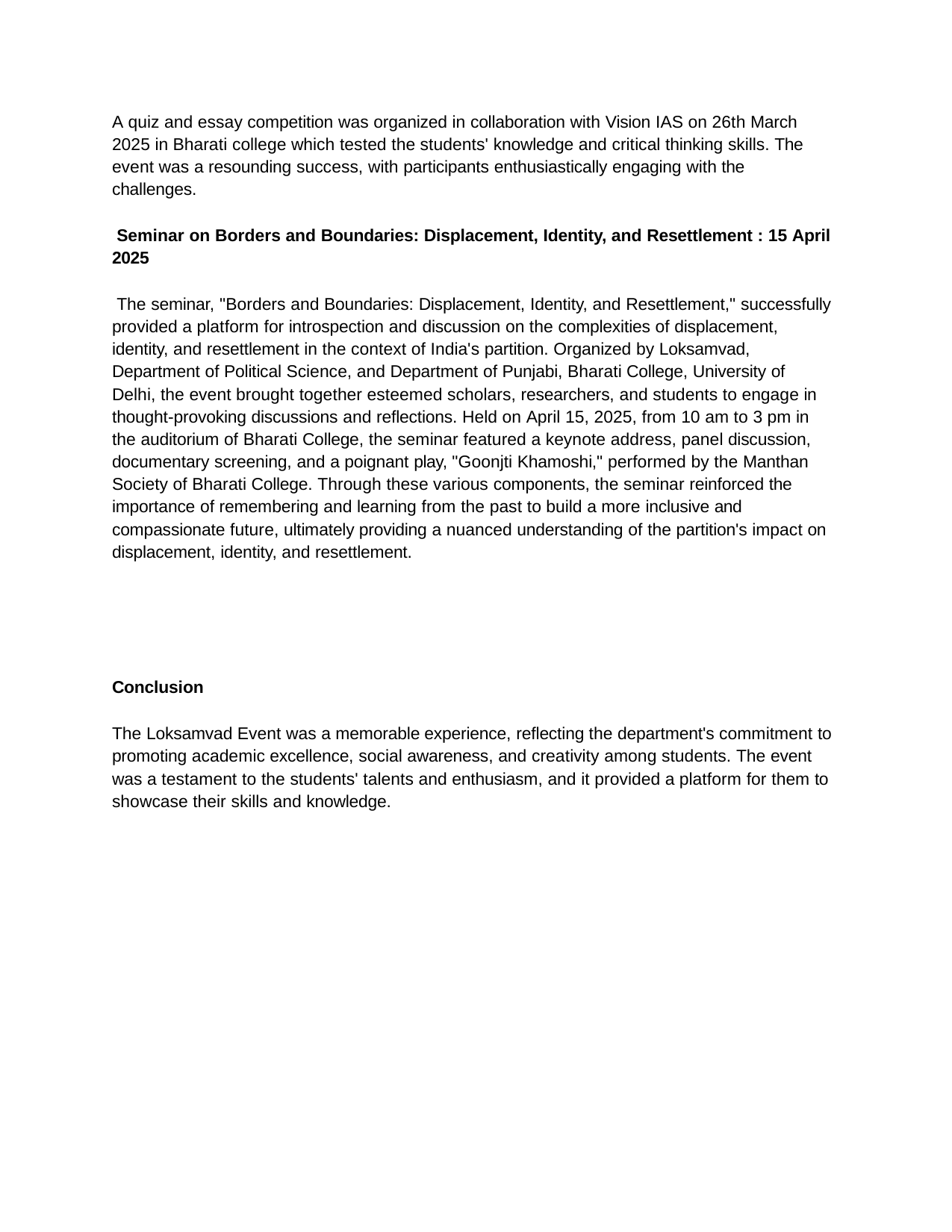

A quiz and essay competition was organized in collaboration with Vision IAS on 26th March 2025 in Bharati college which tested the students' knowledge and critical thinking skills. The event was a resounding success, with participants enthusiastically engaging with the challenges.

Seminar on Borders and Boundaries: Displacement, Identity, and Resettlement : 15 April 2025

The seminar, "Borders and Boundaries: Displacement, Identity, and Resettlement," successfully provided a platform for introspection and discussion on the complexities of displacement, identity, and resettlement in the context of India's partition. Organized by Loksamvad, Department of Political Science, and Department of Punjabi, Bharati College, University of Delhi, the event brought together esteemed scholars, researchers, and students to engage in thought-provoking discussions and reflections. Held on April 15, 2025, from 10 am to 3 pm in the auditorium of Bharati College, the seminar featured a keynote address, panel discussion, documentary screening, and a poignant play, "Goonjti Khamoshi," performed by the Manthan Society of Bharati College. Through these various components, the seminar reinforced the importance of remembering and learning from the past to build a more inclusive and compassionate future, ultimately providing a nuanced understanding of the partition's impact on displacement, identity, and resettlement.
Conclusion

The Loksamvad Event was a memorable experience, reflecting the department's commitment to promoting academic excellence, social awareness, and creativity among students. The event was a testament to the students' talents and enthusiasm, and it provided a platform for them to showcase their skills and knowledge.